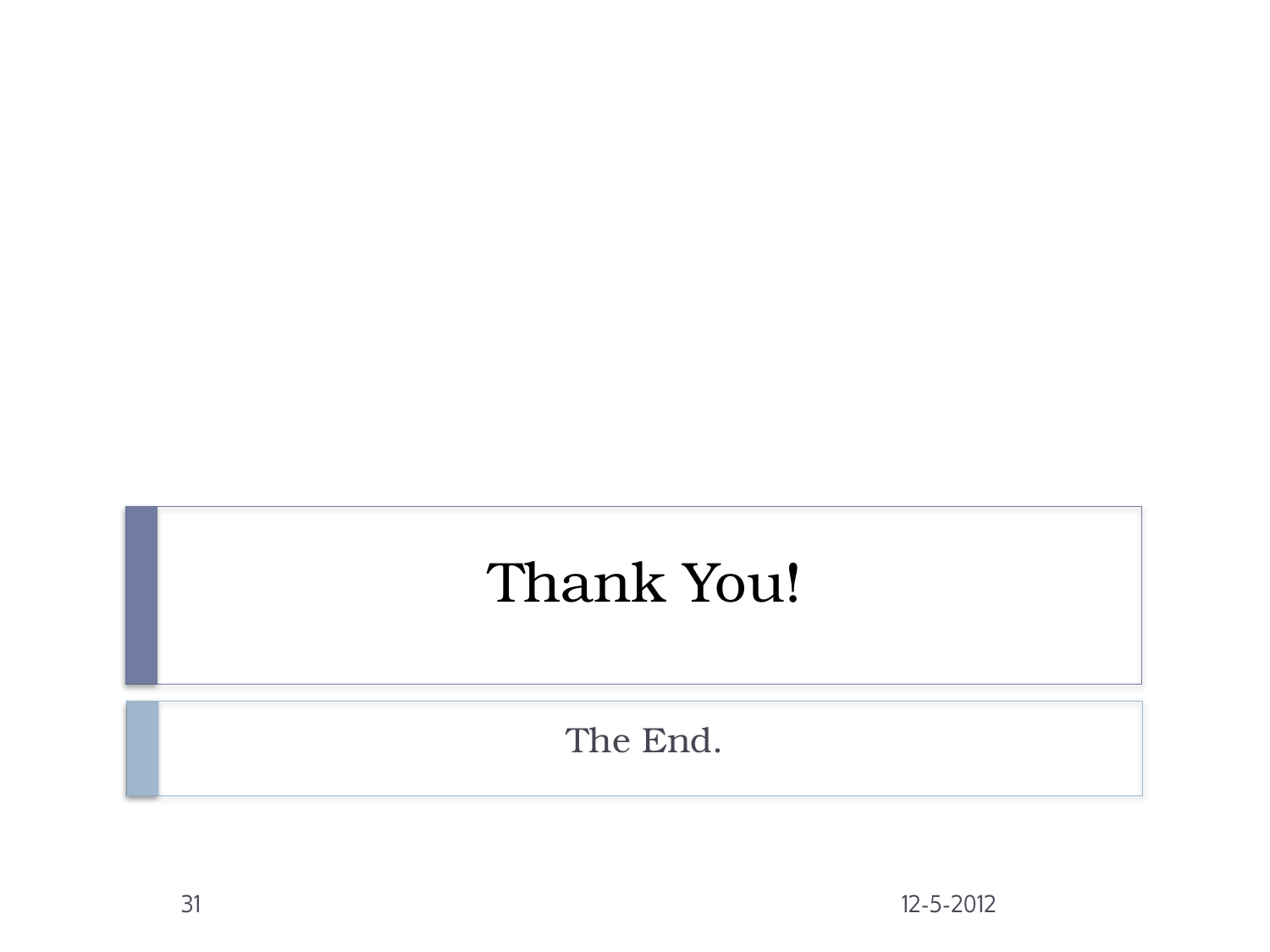

# Thank You!
The End.
31
12-5-2012